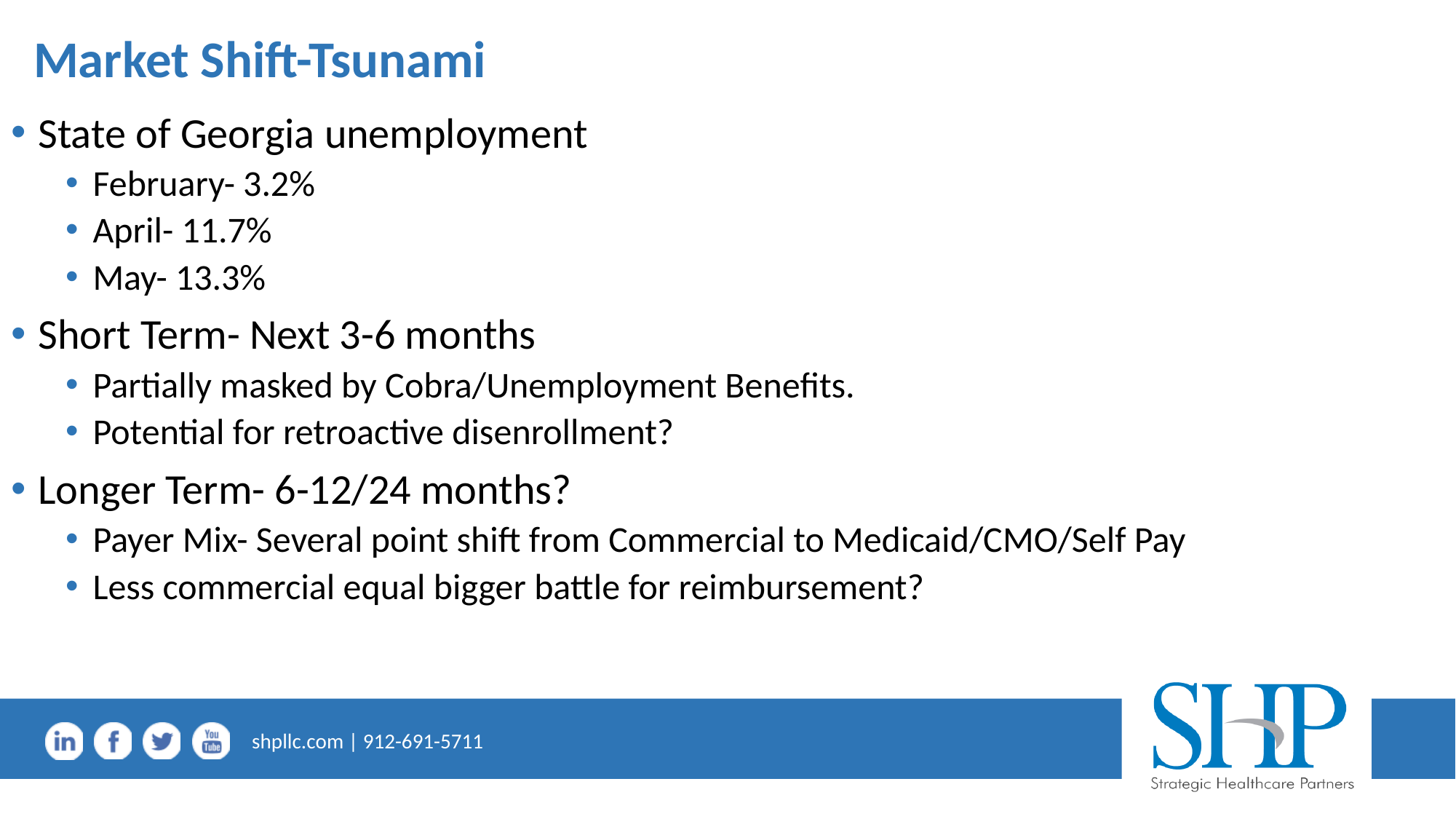

# Market Shift-Tsunami
State of Georgia unemployment
February- 3.2%
April- 11.7%
May- 13.3%
Short Term- Next 3-6 months
Partially masked by Cobra/Unemployment Benefits.
Potential for retroactive disenrollment?
Longer Term- 6-12/24 months?
Payer Mix- Several point shift from Commercial to Medicaid/CMO/Self Pay
Less commercial equal bigger battle for reimbursement?